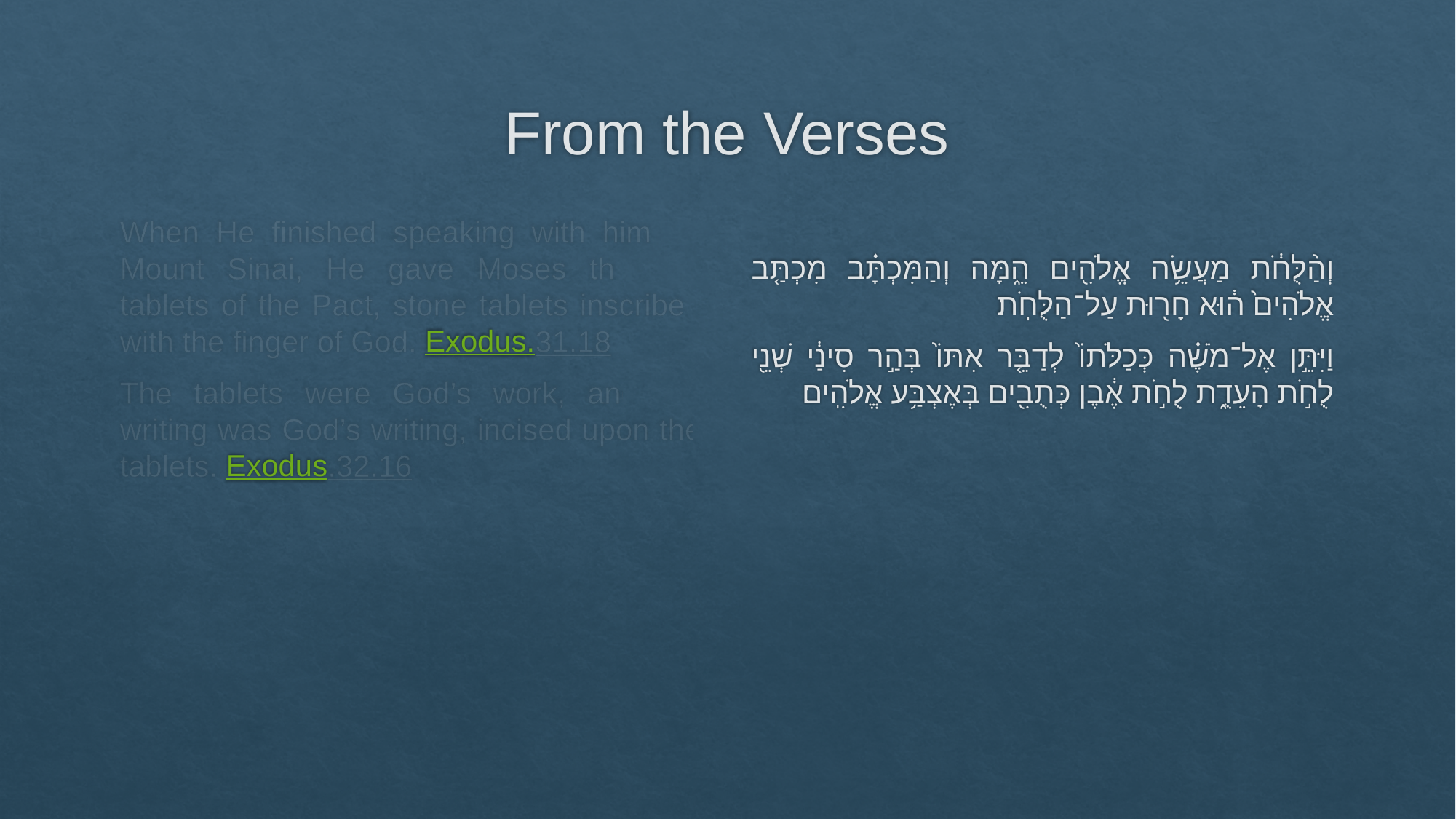

# From the Verses
When He finished speaking with him on Mount Sinai, He gave Moses the two tablets of the Pact, stone tablets inscribed with the finger of God. Exodus.31.18
The tablets were God’s work, and the writing was God’s writing, incised upon the tablets. Exodus.32.16

וְהַ֨לֻּחֹ֔ת מַעֲשֵׂ֥ה אֱלֹהִ֖ים הֵ֑מָּה וְהַמִּכְתָּ֗ב מִכְתַּ֤ב אֱלֹהִים֙ ה֔וּא חָר֖וּת עַל־הַלֻּחֹֽת׃
וַיִּתֵּ֣ן אֶל־מֹשֶׁ֗ה כְּכַלֹּתוֹ֙ לְדַבֵּ֤ר אִתּוֹ֙ בְּהַ֣ר סִינַ֔י שְׁנֵ֖י לֻחֹ֣ת הָעֵדֻ֑ת לֻחֹ֣ת אֶ֔בֶן כְּתֻבִ֖ים בְּאֶצְבַּ֥ע אֱלֹהִֽים׃